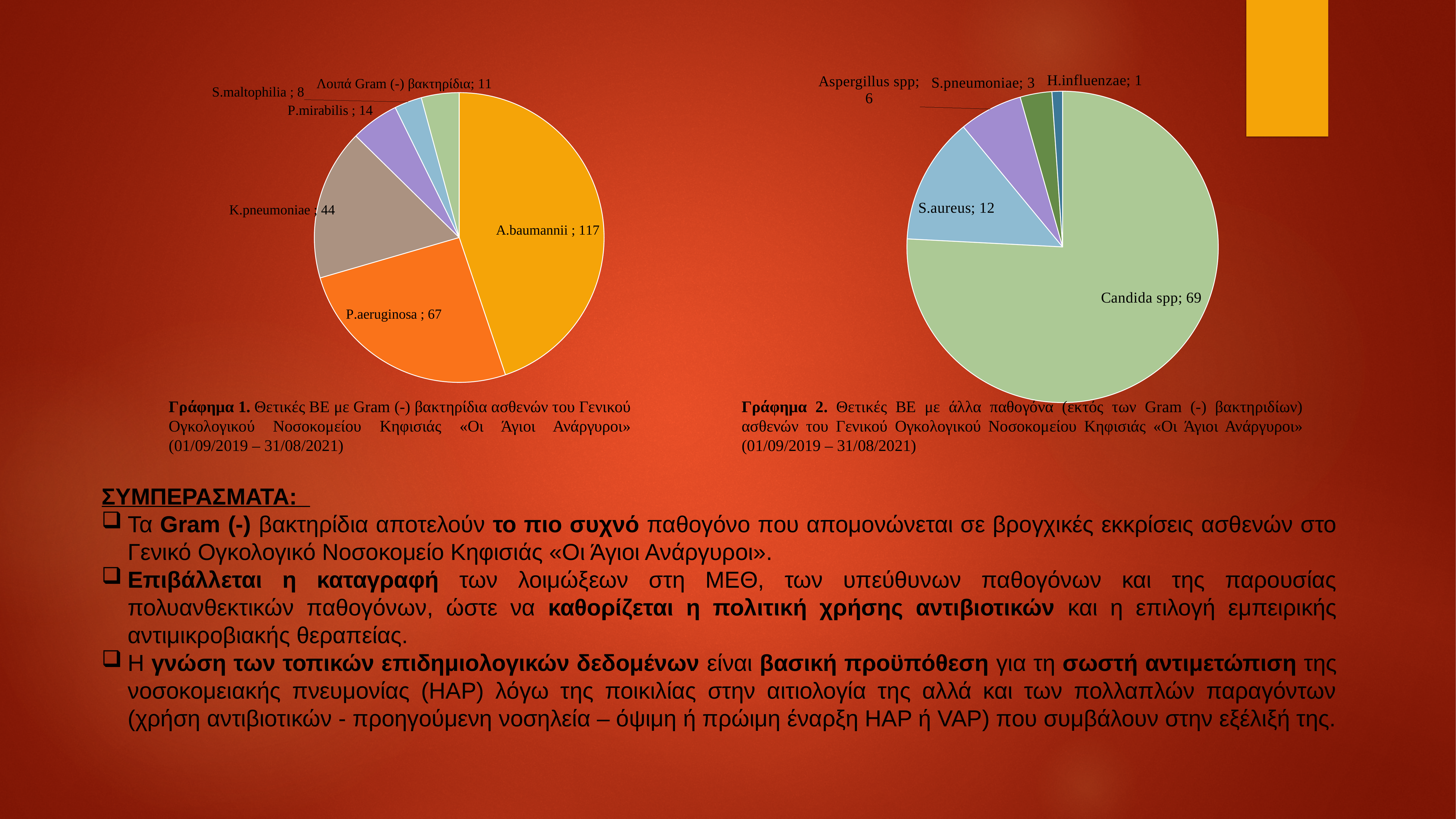

### Chart

| Category | Υπόλοιπα (εκτός των Gram (-) βακτηριδίων) παθογόνα απομονωθέντα σε ΒΕ |
|---|---|
| Candida spp | 69.0 |
| S.aureus | 12.0 |
| Aspergillus spp | 6.0 |
| S.pneumoniae | 3.0 |
| H.influenzae | 1.0 |

### Chart

| Category | Συχνότερα απομονωθέντα Gram (-) βακτηρίδια σε ΒΕ |
|---|---|
| A.baumannii  | 117.0 |
| P.aeruginosa  | 67.0 |
| K.pneumoniae  | 44.0 |
| P.mirabilis  | 14.0 |
| S.maltophilia  | 8.0 |
| Λοιπά Gram (-) βακτηρίδια | 11.0 |
Γράφημα 1. Θετικές ΒΕ με Gram (-) βακτηρίδια ασθενών του Γενικού Ογκολογικού Νοσοκομείου Κηφισιάς «Οι Άγιοι Ανάργυροι» (01/09/2019 – 31/08/2021)
Γράφημα 2. Θετικές ΒΕ με άλλα παθογόνα (εκτός των Gram (-) βακτηριδίων) ασθενών του Γενικού Ογκολογικού Νοσοκομείου Κηφισιάς «Οι Άγιοι Ανάργυροι» (01/09/2019 – 31/08/2021)
ΣΥΜΠΕΡΑΣΜΑΤΑ:
Τα Gram (-) βακτηρίδια αποτελούν το πιο συχνό παθογόνο που απομονώνεται σε βρογχικές εκκρίσεις ασθενών στο Γενικό Ογκολογικό Νοσοκομείο Κηφισιάς «Οι Άγιοι Ανάργυροι».
Επιβάλλεται η καταγραφή των λοιμώξεων στη ΜΕΘ, των υπεύθυνων παθογόνων και της παρουσίας πολυανθεκτικών παθογόνων, ώστε να καθορίζεται η πολιτική χρήσης αντιβιοτικών και η επιλογή εμπειρικής αντιμικροβιακής θεραπείας.
Η γνώση των τοπικών επιδημιολογικών δεδομένων είναι βασική προϋπόθεση για τη σωστή αντιμετώπιση της νοσοκομειακής πνευμονίας (HAP) λόγω της ποικιλίας στην αιτιολογία της αλλά και των πολλαπλών παραγόντων (χρήση αντιβιοτικών - προηγούμενη νοσηλεία – όψιμη ή πρώιμη έναρξη HAP ή VAP) που συμβάλουν στην εξέλιξή της.